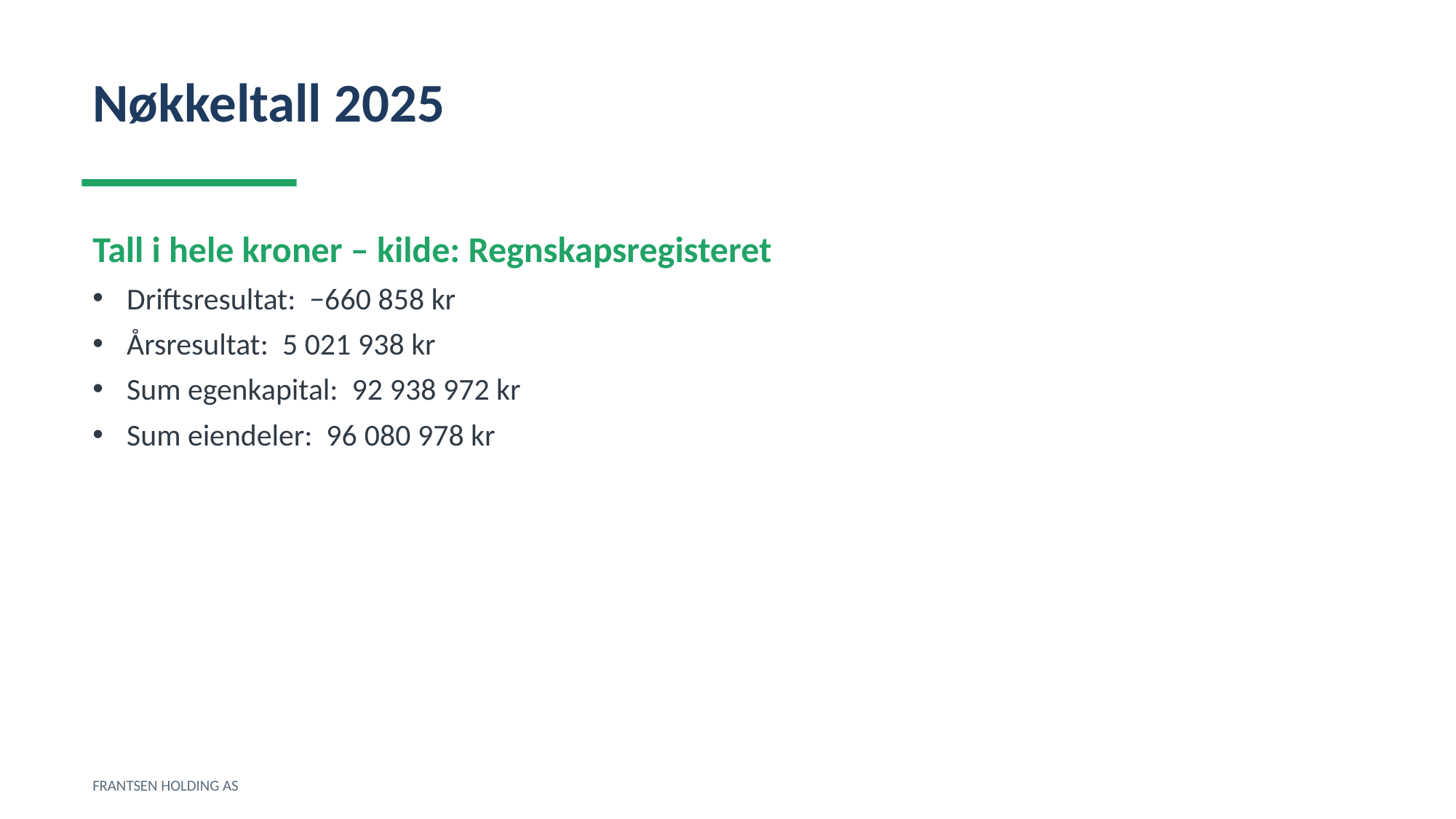

Nøkkeltall 2025

Tall i hele kroner – kilde: Regnskapsregisteret
Driftsresultat:  −660 858 kr
Årsresultat:  5 021 938 kr
Sum egenkapital:  92 938 972 kr
Sum eiendeler:  96 080 978 kr
FRANTSEN HOLDING AS